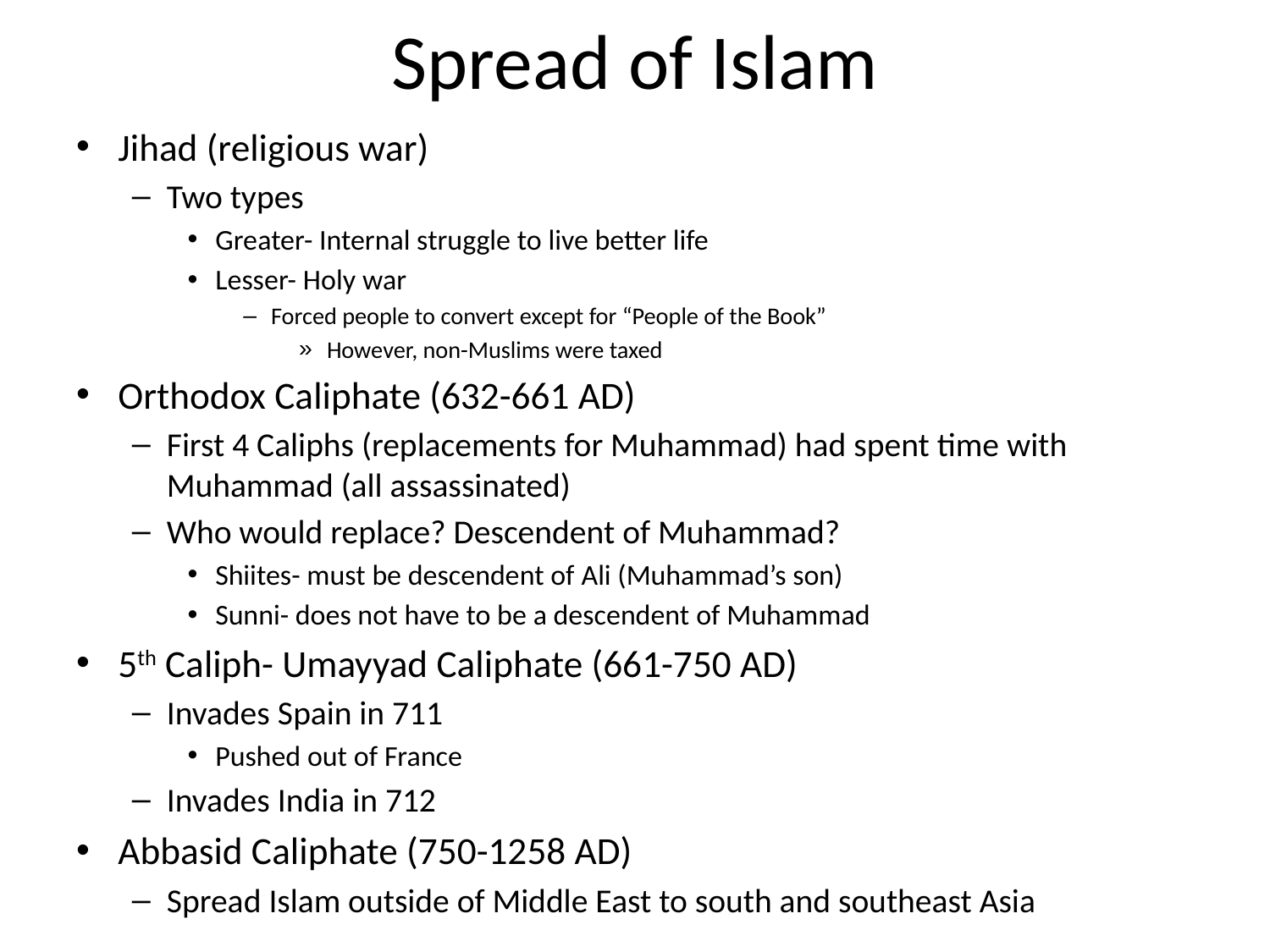

# Spread of Islam
Jihad (religious war)
Two types
Greater- Internal struggle to live better life
Lesser- Holy war
Forced people to convert except for “People of the Book”
However, non-Muslims were taxed
Orthodox Caliphate (632-661 AD)
First 4 Caliphs (replacements for Muhammad) had spent time with Muhammad (all assassinated)
Who would replace? Descendent of Muhammad?
Shiites- must be descendent of Ali (Muhammad’s son)
Sunni- does not have to be a descendent of Muhammad
5th Caliph- Umayyad Caliphate (661-750 AD)
Invades Spain in 711
Pushed out of France
Invades India in 712
Abbasid Caliphate (750-1258 AD)
Spread Islam outside of Middle East to south and southeast Asia